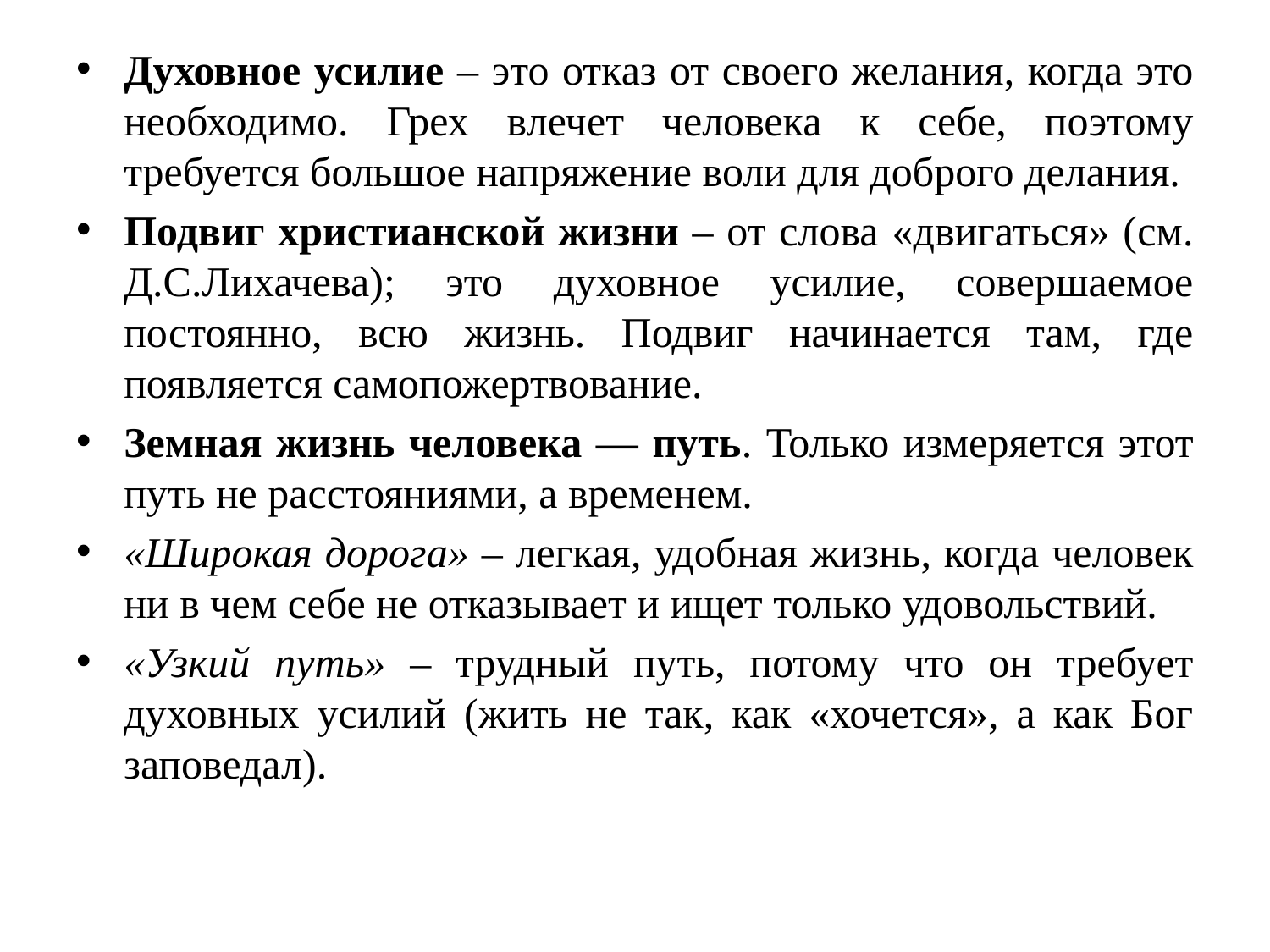

Духовное усилие – это отказ от своего желания, когда это необходимо. Грех влечет человека к себе, поэтому требуется большое напряжение воли для доброго делания.
Подвиг христианской жизни – от слова «двигаться» (см. Д.С.Лихачева); это духовное усилие, совершаемое постоянно, всю жизнь. Подвиг начинается там, где появляется самопожертвование.
Земная жизнь человека — путь. Только измеряется этот путь не расстояниями, а временем.
«Широкая дорога» – легкая, удобная жизнь, когда человек ни в чем себе не отказывает и ищет только удовольствий.
«Узкий путь» – трудный путь, потому что он требует духовных усилий (жить не так, как «хочется», а как Бог заповедал).